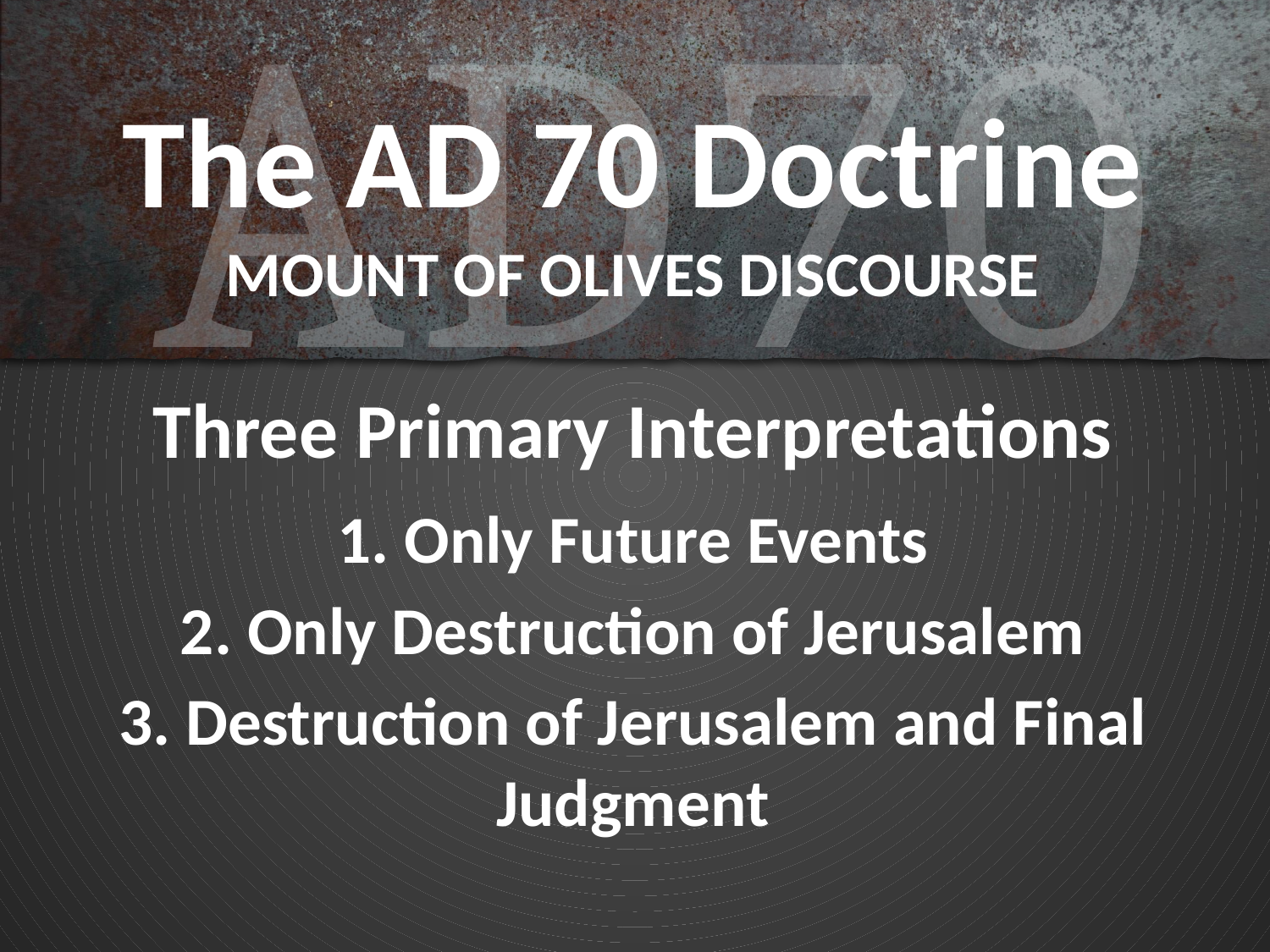

# The AD 70 Doctrine MOUNT OF OLIVES DISCOURSE
Three Primary Interpretations
1. Only Future Events
2. Only Destruction of Jerusalem
3. Destruction of Jerusalem and Final Judgment